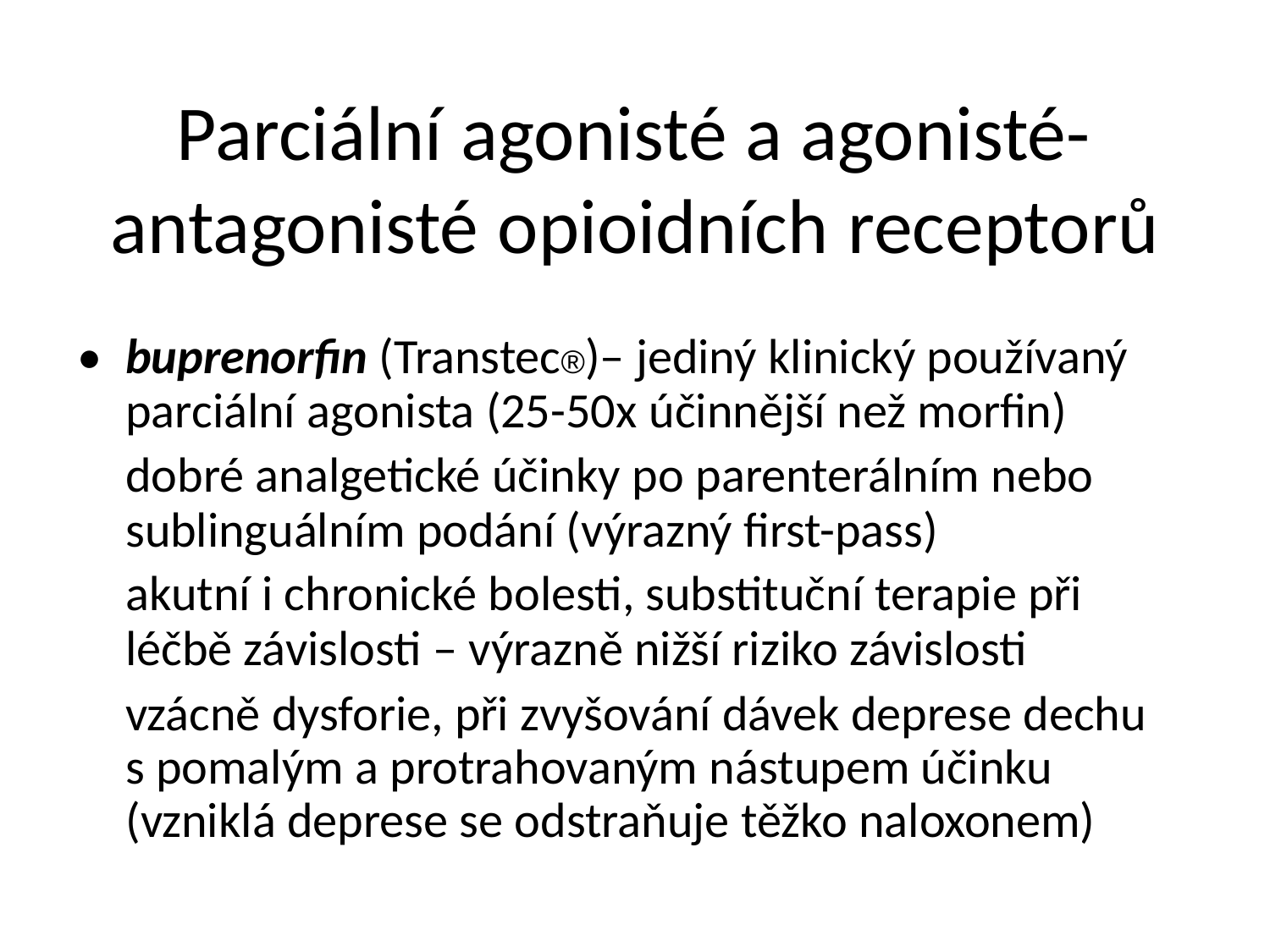

Parciální agonisté a agonisté-
antagonisté opioidních receptorů
• buprenorfin (Transtec®)– jediný klinický používaný
parciální agonista (25-50x účinnější než morfin)
dobré analgetické účinky po parenterálním nebo
sublinguálním podání (výrazný first-pass)
akutní i chronické bolesti, substituční terapie při
léčbě závislosti – výrazně nižší riziko závislosti
vzácně dysforie, při zvyšování dávek deprese dechu
s pomalým a protrahovaným nástupem účinku
(vzniklá deprese se odstraňuje těžko naloxonem)